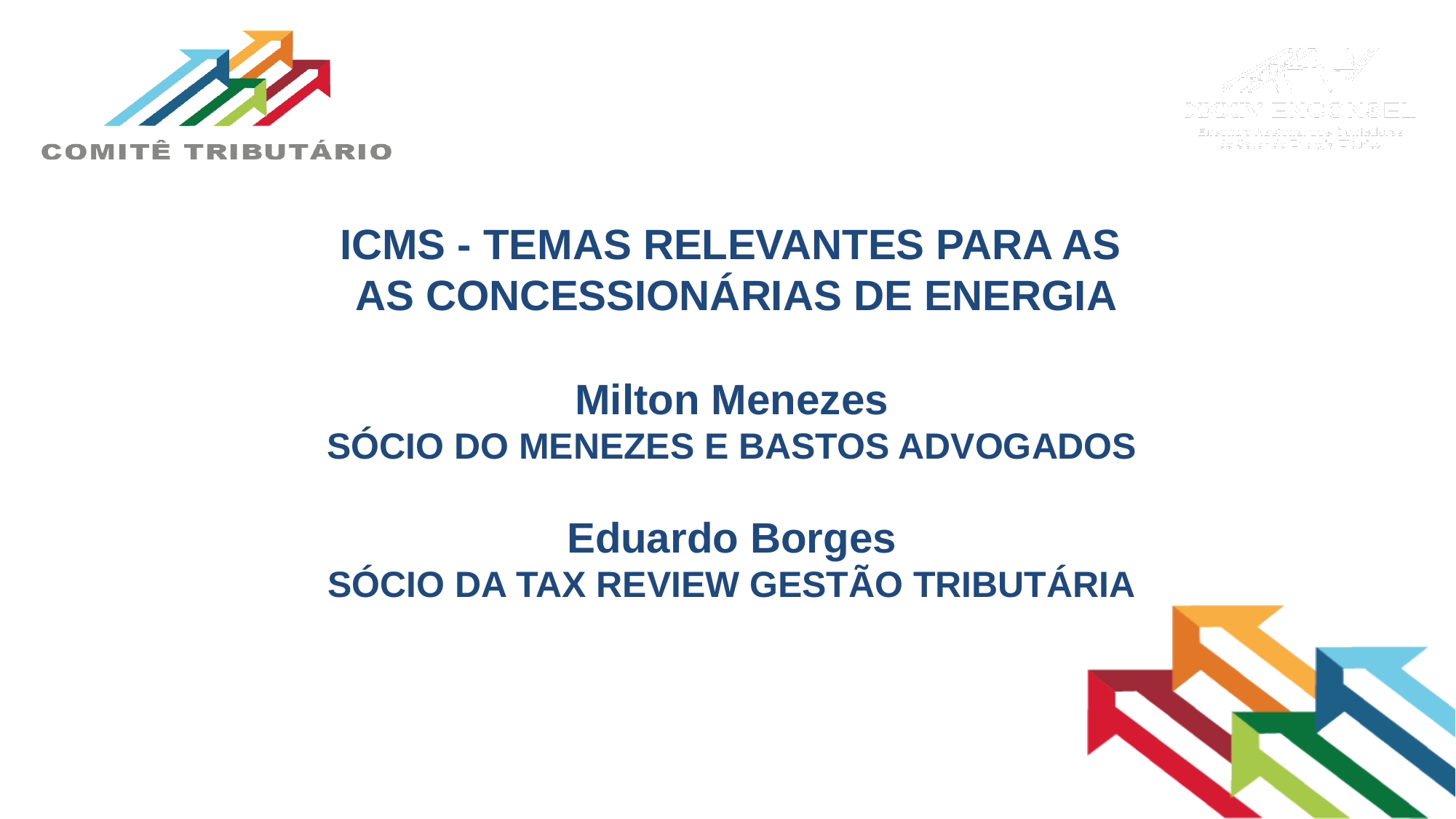

ICMS - TEMAS RELEVANTES PARA AS
AS CONCESSIONÁRIAS DE ENERGIA
Milton Menezes
SÓCIO DO MENEZES E BASTOS ADVOGADOS

Eduardo Borges
SÓCIO DA TAX REVIEW GESTÃO TRIBUTÁRIA